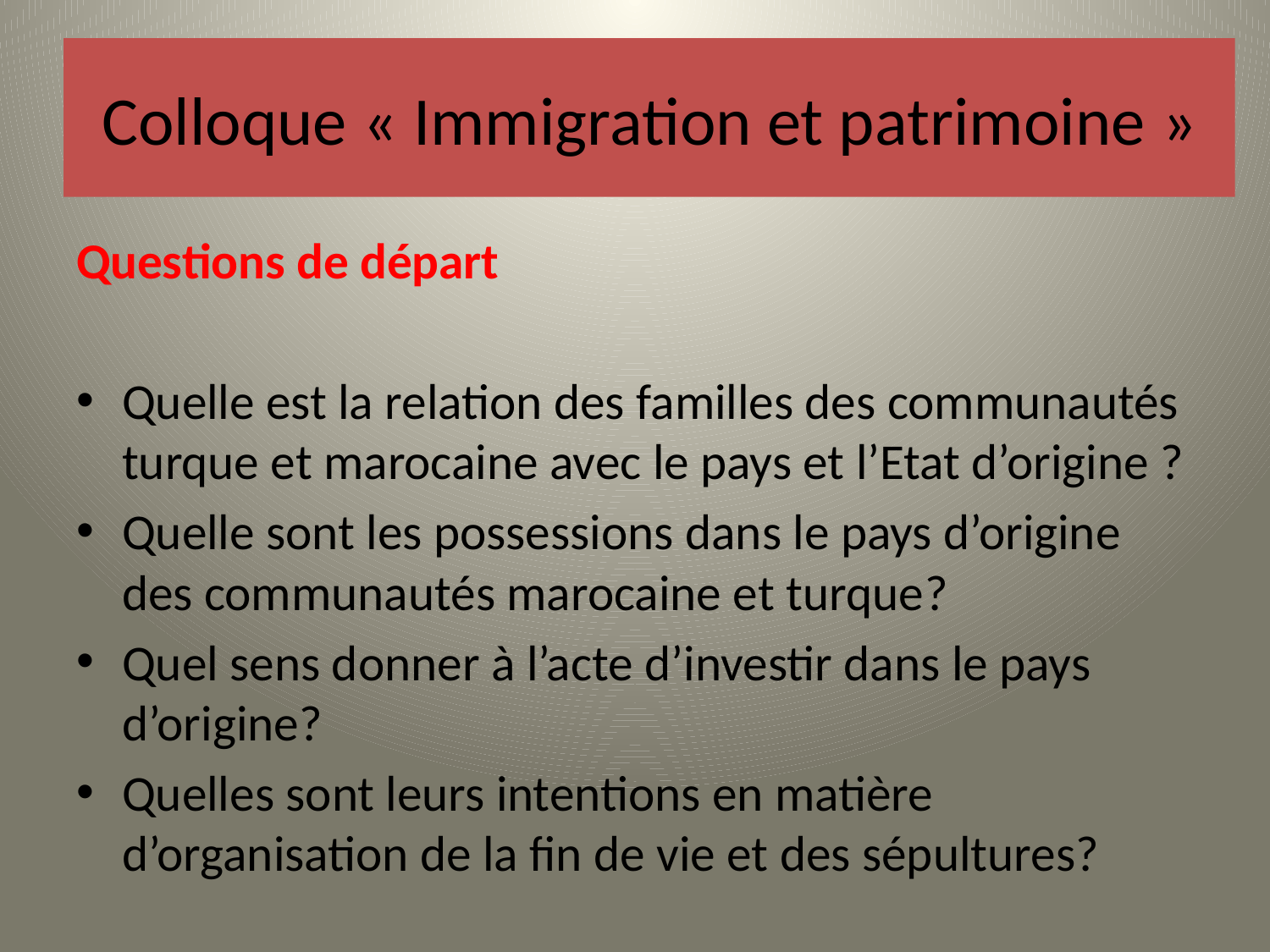

# Colloque « Immigration et patrimoine »
Questions de départ

Quelle est la relation des familles des communautés turque et marocaine avec le pays et l’Etat d’origine ?
Quelle sont les possessions dans le pays d’origine des communautés marocaine et turque?
Quel sens donner à l’acte d’investir dans le pays d’origine?
Quelles sont leurs intentions en matière d’organisation de la fin de vie et des sépultures?